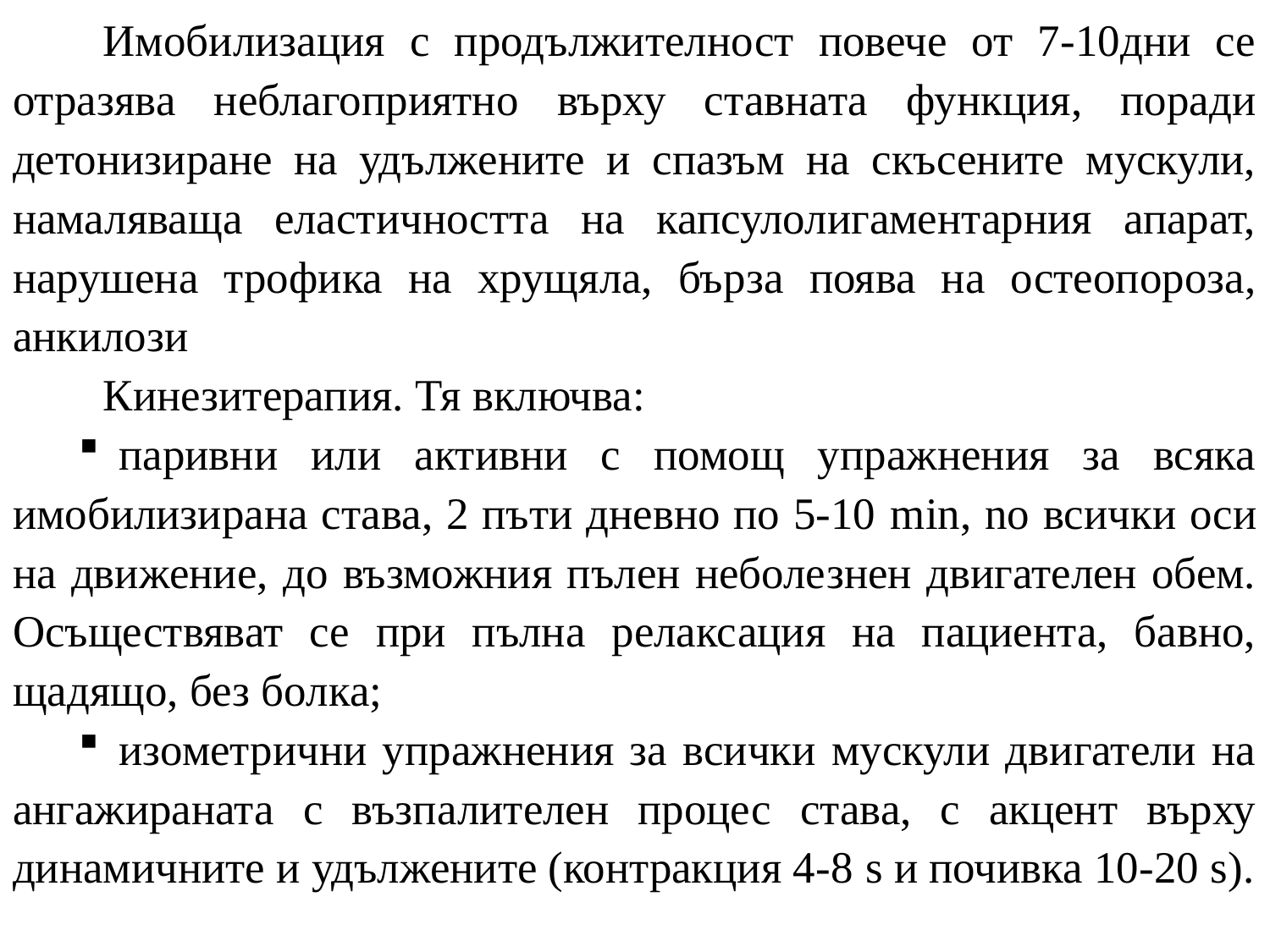

Имобилизация с продължителност повече от 7-10дни се отразява неблагоприятно върху ставната функция, поради детонизиране на удължените и спазъм на скъсените мускули, намаляваща еластичността на капсулолигаментарния апарат, нарушена трофика на хрущяла, бърза поява на остеопороза, анкилози
Кинезитерапия. Тя включва:
паривни или активни с помощ упражнения за всяка имобилизирана става, 2 пъти дневно по 5-10 min, no всички оси на движение, до възможния пълен неболезнен двигателен обем. Осъществяват се при пълна релаксация на пациента, бавно, щадящо, без болка;
изометрични упражнения за всички мускули двигатели на ангажираната с възпалителен процес става, с акцент върху динамичните и удължените (контракция 4-8 s и почивка 10-20 s).